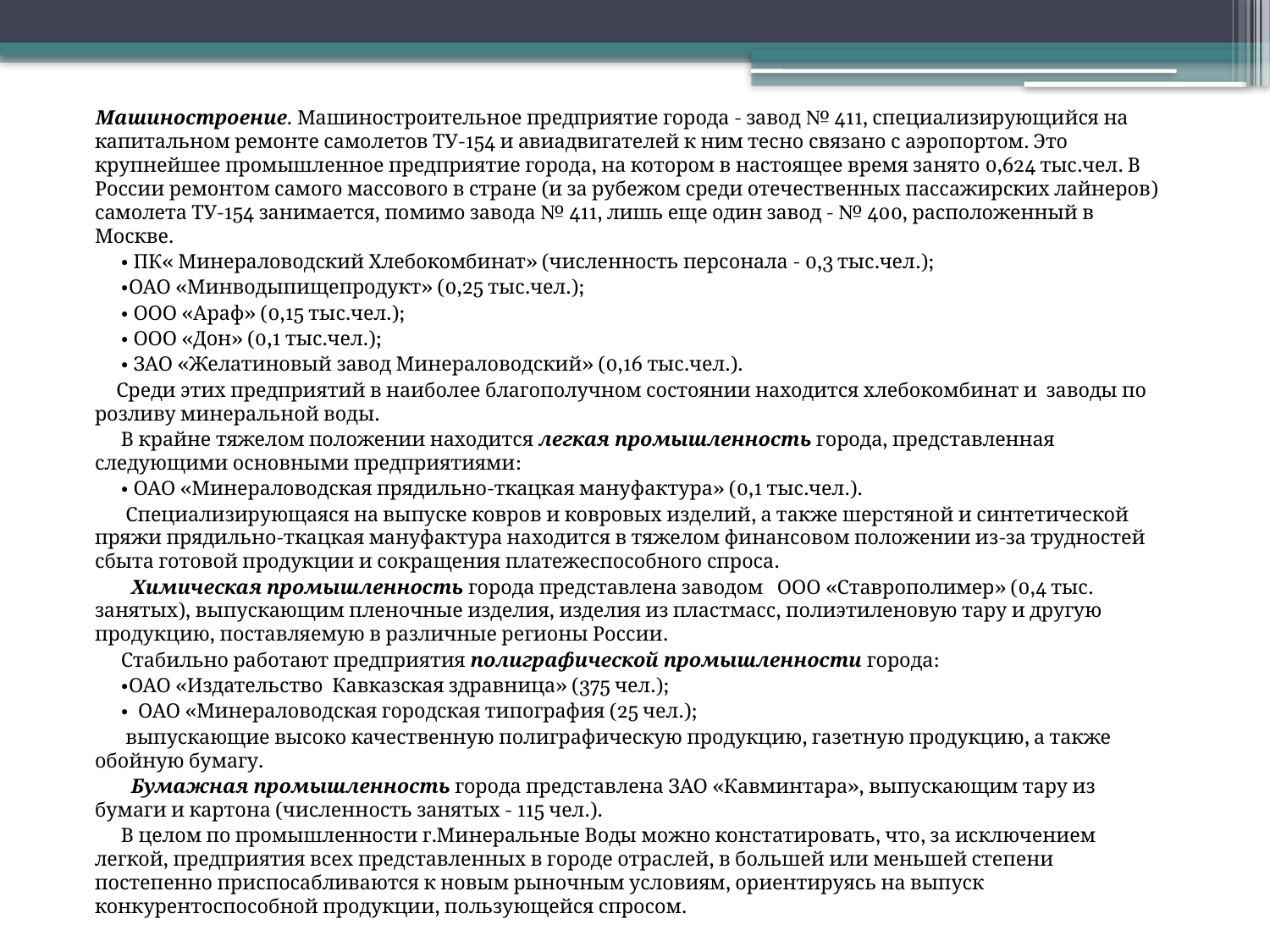

Машиностроение. Машиностроительное предприятие города - завод № 411, специализирующийся на капитальном ремонте самолетов ТУ-154 и авиадвигателей к ним тесно связано с аэропортом. Это крупнейшее промышленное предприятие города, на котором в настоящее время занято 0,624 тыс.чел. В России ремонтом самого массового в стране (и за рубежом среди отечественных пассажирских лайнеров) самолета ТУ-154 занимается, помимо завода № 411, лишь еще один завод - № 400, расположенный в Москве.
            • ПК« Минераловодский Хлебокомбинат» (численность персонала - 0,3 тыс.чел.);
            •ОАО «Минводыпищепродукт» (0,25 тыс.чел.);
            • ООО «Араф» (0,15 тыс.чел.);
            • ООО «Дон» (0,1 тыс.чел.);
            • ЗАО «Желатиновый завод Минераловодский» (0,16 тыс.чел.).
           Среди этих предприятий в наиболее благополучном состоянии находится хлебокомбинат и  заводы по розливу минеральной воды.
            В крайне тяжелом положении находится легкая промышленность города, представленная следующими основными предприятиями:
            • ОАО «Минераловодская прядильно-ткацкая мануфактура» (0,1 тыс.чел.).
             Специализирующаяся на выпуске ковров и ковровых изделий, а также шерстяной и синтетической пряжи прядильно-ткацкая мануфактура находится в тяжелом финансовом положении из-за трудностей сбыта готовой продукции и сокращения платежеспособного спроса.
             Химическая промышленность города представлена заводом   ООО «Ставрополимер» (0,4 тыс. занятых), выпускающим пленочные изделия, изделия из пластмасс, полиэтиленовую тару и другую продукцию, поставляемую в различные регионы России.
            Стабильно работают предприятия полиграфической промышленности города:
            •ОАО «Издательство  Кавказская здравница» (375 чел.);
            •  ОАО «Минераловодская городская типография (25 чел.);
             выпускающие высоко качественную полиграфическую продукцию, газетную продукцию, а также обойную бумагу.
             Бумажная промышленность города представлена ЗАО «Кавминтара», выпускающим тару из бумаги и картона (численность занятых - 115 чел.).
            В целом по промышленности г.Минеральные Воды можно констатировать, что, за исключением легкой, предприятия всех представленных в городе отраслей, в большей или меньшей степени постепенно приспосабливаются к новым рыночным условиям, ориентируясь на выпуск конкурентоспособной продукции, пользующейся спросом.